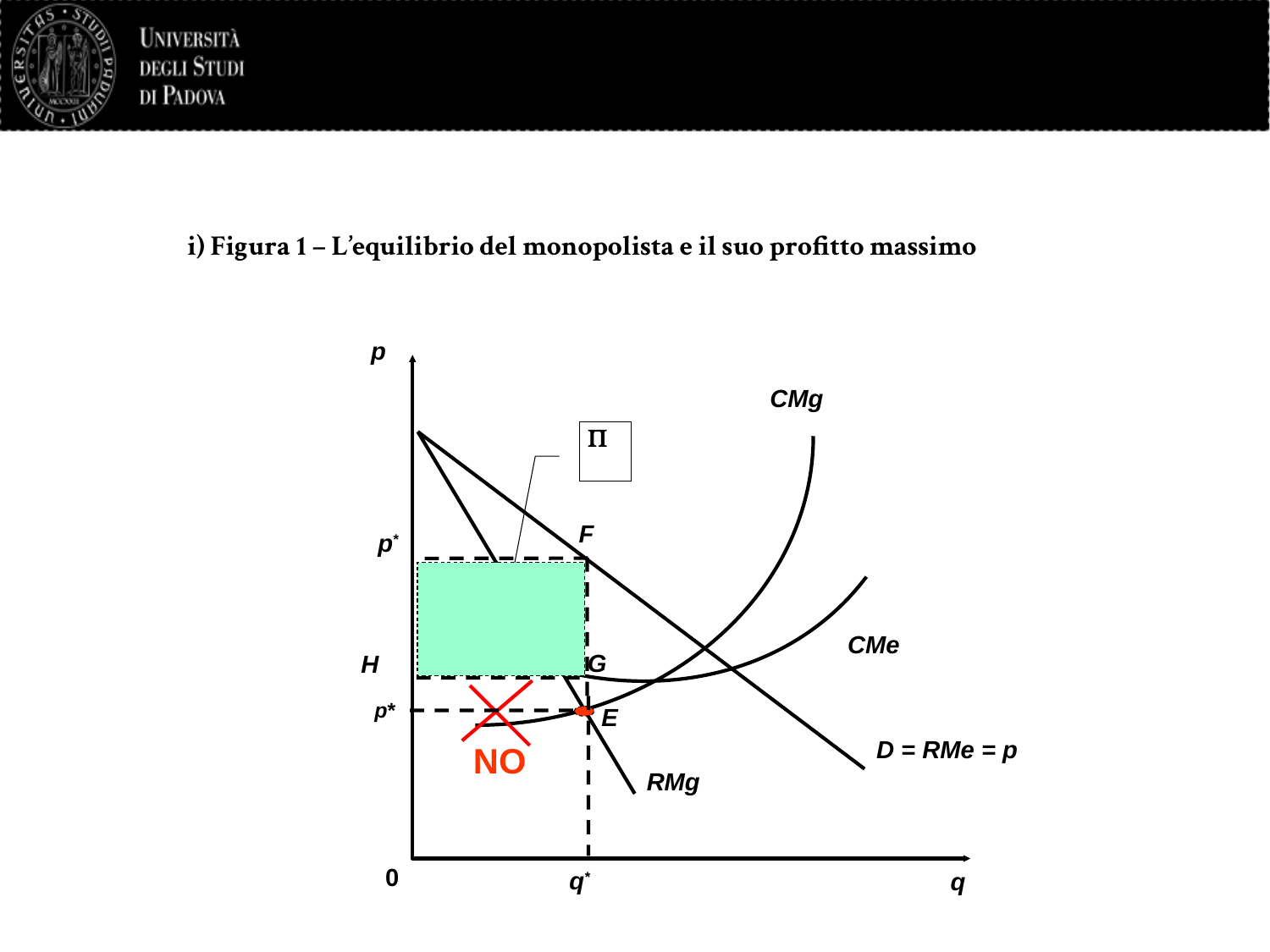

# i) Figura 1 – L’equilibrio del monopolista e il suo profitto massimo
p

0
q
CMg

 Π

D = RMe = p

RMg

CMe
F
p*

G
H

NO
p*

q*
E

20